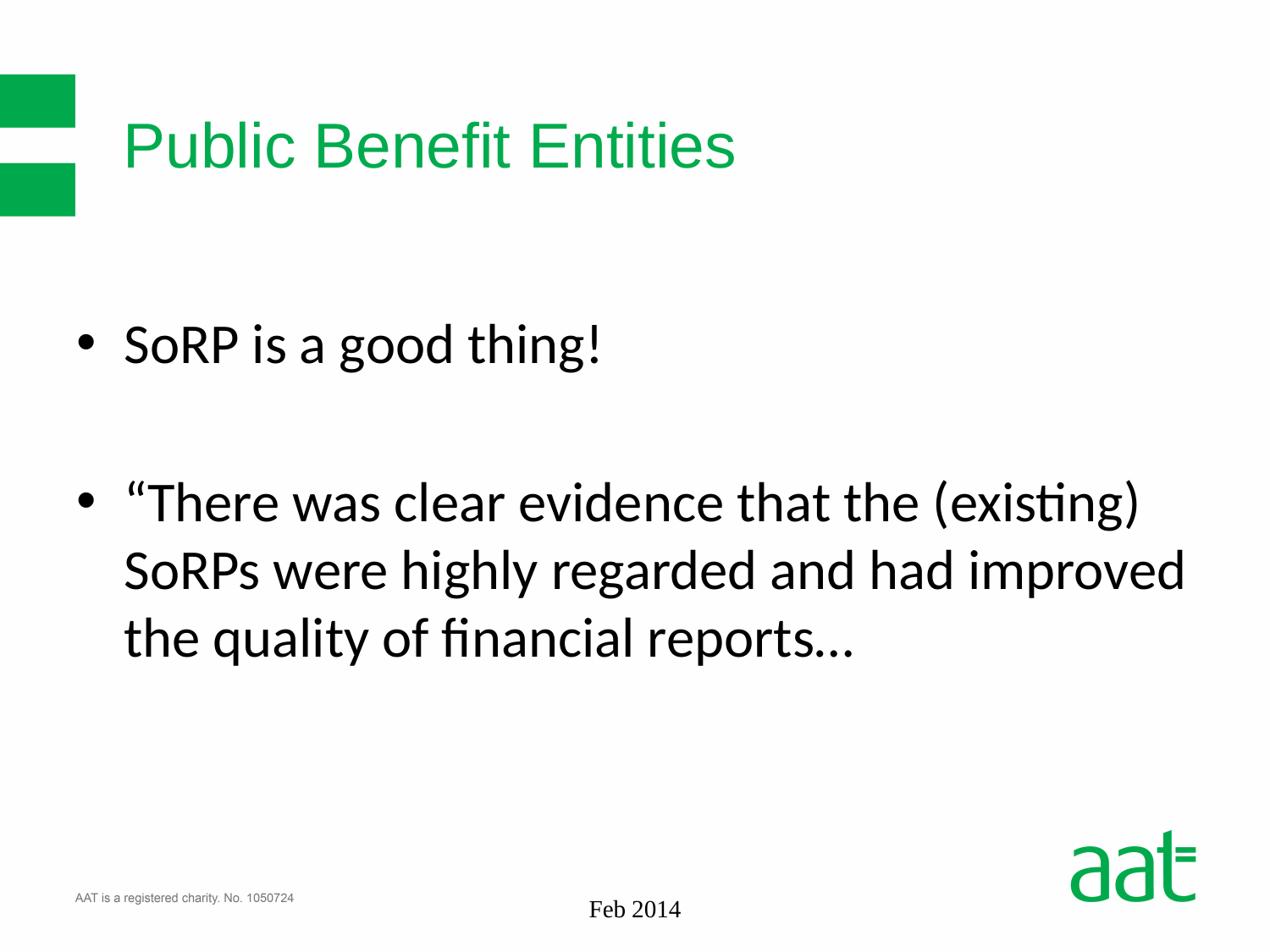

# Public Benefit Entities

SoRP is a good thing!

“There was clear evidence that the (existing) SoRPs were highly regarded and had improved the quality of financial reports…
Feb 2014